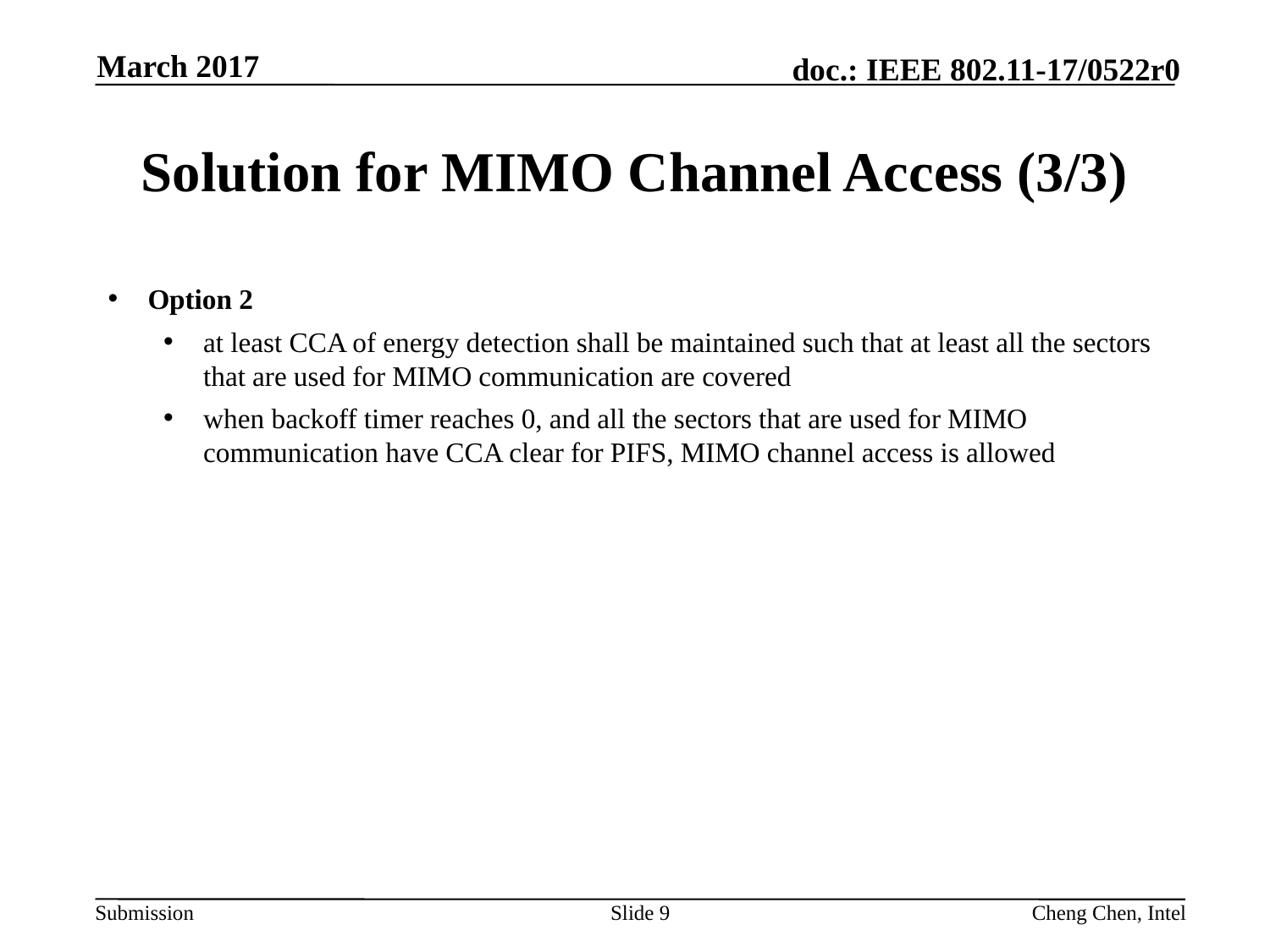

March 2017
# Solution for MIMO Channel Access (3/3)
Option 2
at least CCA of energy detection shall be maintained such that at least all the sectors that are used for MIMO communication are covered
when backoff timer reaches 0, and all the sectors that are used for MIMO communication have CCA clear for PIFS, MIMO channel access is allowed
Slide 9
Cheng Chen, Intel